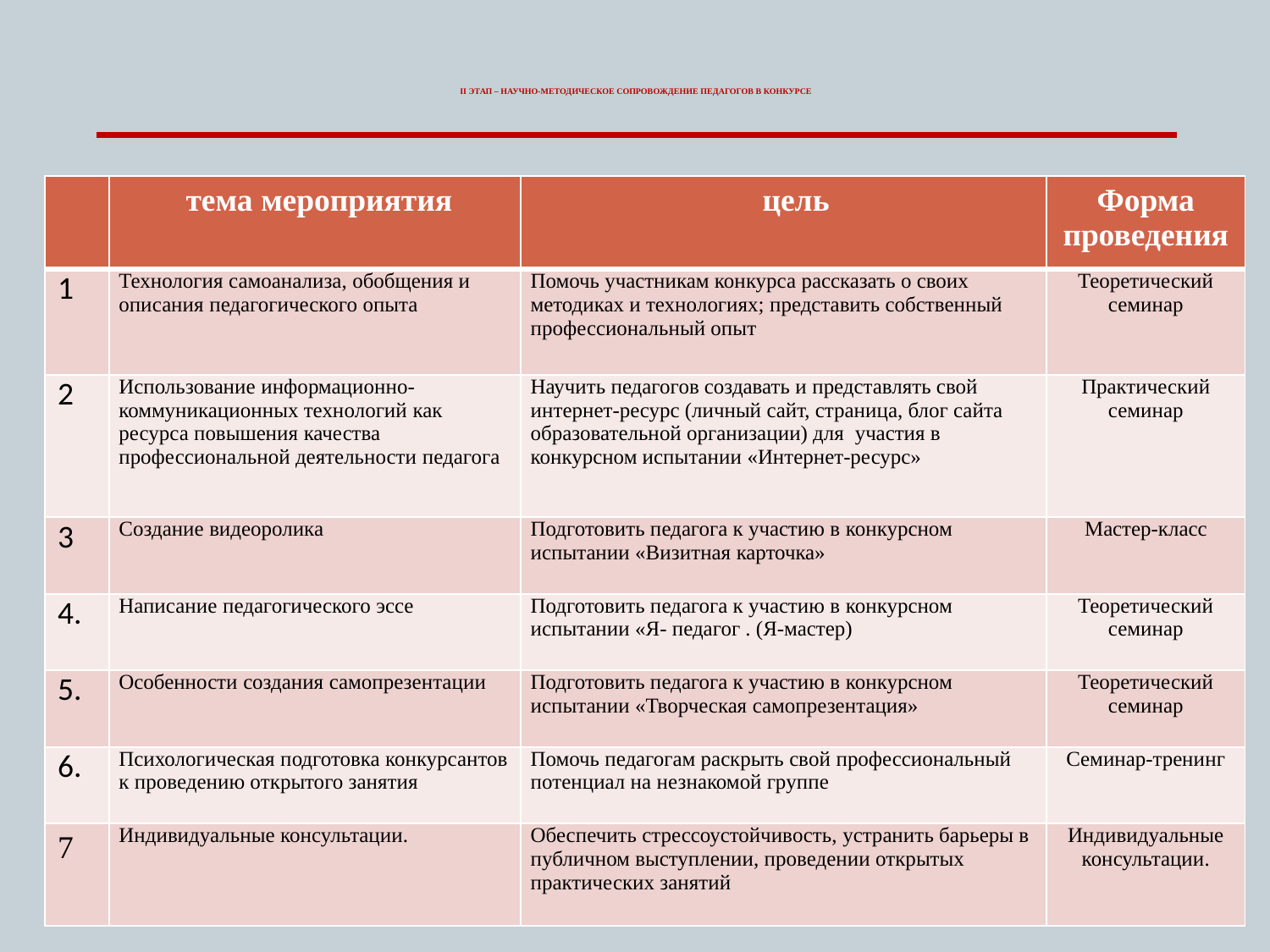

# II ЭТАП – НАУЧНО-МЕТОДИЧЕСКОЕ СОПРОВОЖДЕНИЕ ПЕДАГОГОВ В КОНКУРСЕ
|  | тема мероприятия | цель | Форма проведения |
| --- | --- | --- | --- |
| 1 | Технология самоанализа, обобщения и описания педагогического опыта | Помочь участникам конкурса рассказать о своих методиках и технологиях; представить собственный профессиональный опыт | Теоретический семинар |
| 2 | Использование информационно- коммуникационных технологий как ресурса повышения качества профессиональной деятельности педагога | Научить педагогов создавать и представлять свой интернет-ресурс (личный сайт, страница, блог сайта образовательной организации) для участия в конкурсном испытании «Интернет-ресурс» | Практический семинар |
| 3 | Создание видеоролика | Подготовить педагога к участию в конкурсном испытании «Визитная карточка» | Мастер-класс |
| 4. | Написание педагогического эссе | Подготовить педагога к участию в конкурсном испытании «Я- педагог . (Я-мастер) | Теоретический семинар |
| 5. | Особенности создания самопрезентации | Подготовить педагога к участию в конкурсном испытании «Творческая самопрезентация» | Теоретический семинар |
| 6. | Психологическая подготовка конкурсантов к проведению открытого занятия | Помочь педагогам раскрыть свой профессиональный потенциал на незнакомой группе | Семинар-тренинг |
| 7 | Индивидуальные консультации. | Обеспечить стрессоустойчивость, устранить барьеры в публичном выступлении, проведении открытых практических занятий | Индивидуальные консультации. |